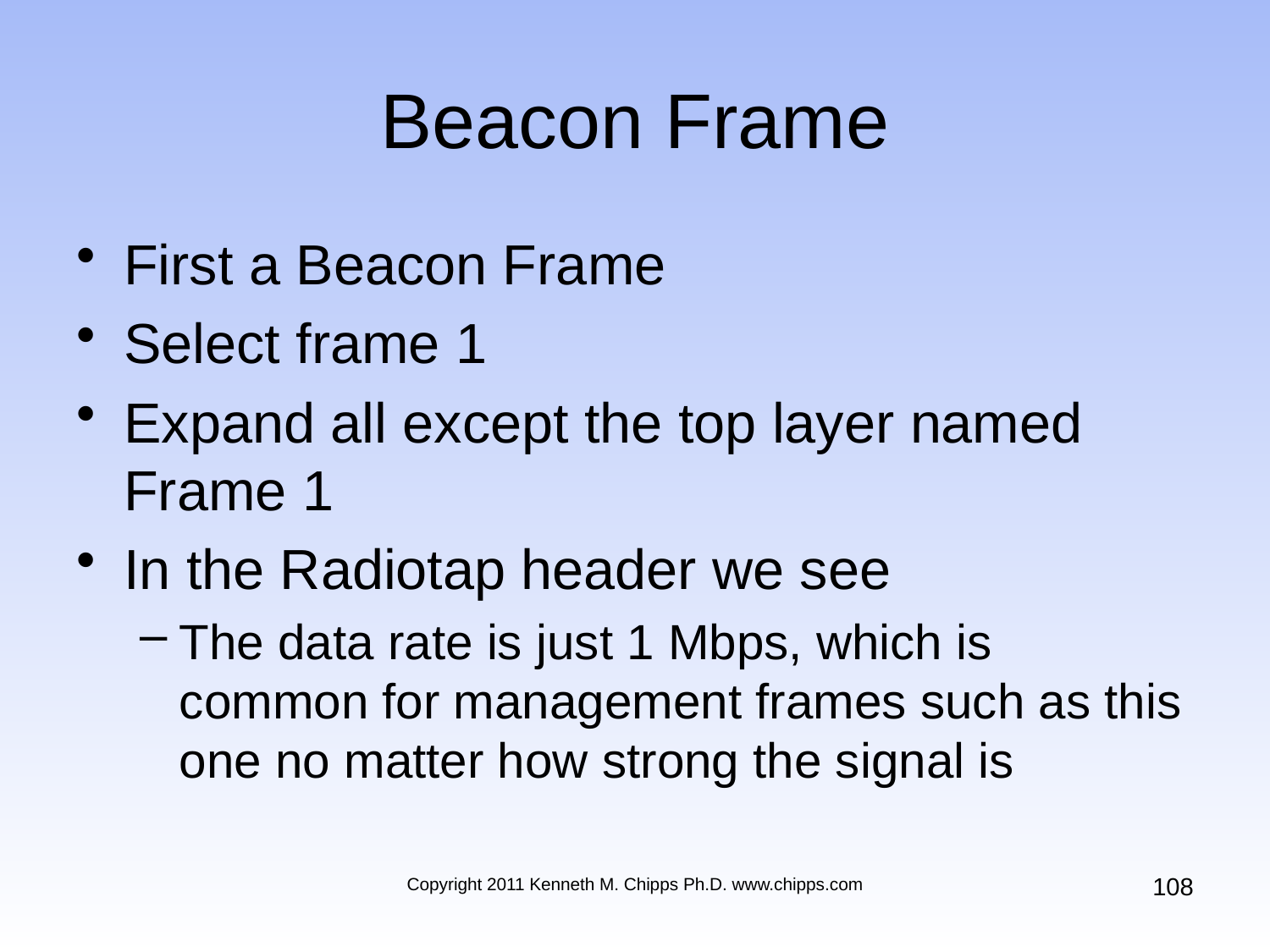

# Beacon Frame
First a Beacon Frame
Select frame 1
Expand all except the top layer named Frame 1
In the Radiotap header we see
The data rate is just 1 Mbps, which is common for management frames such as this one no matter how strong the signal is
108
Copyright 2011 Kenneth M. Chipps Ph.D. www.chipps.com